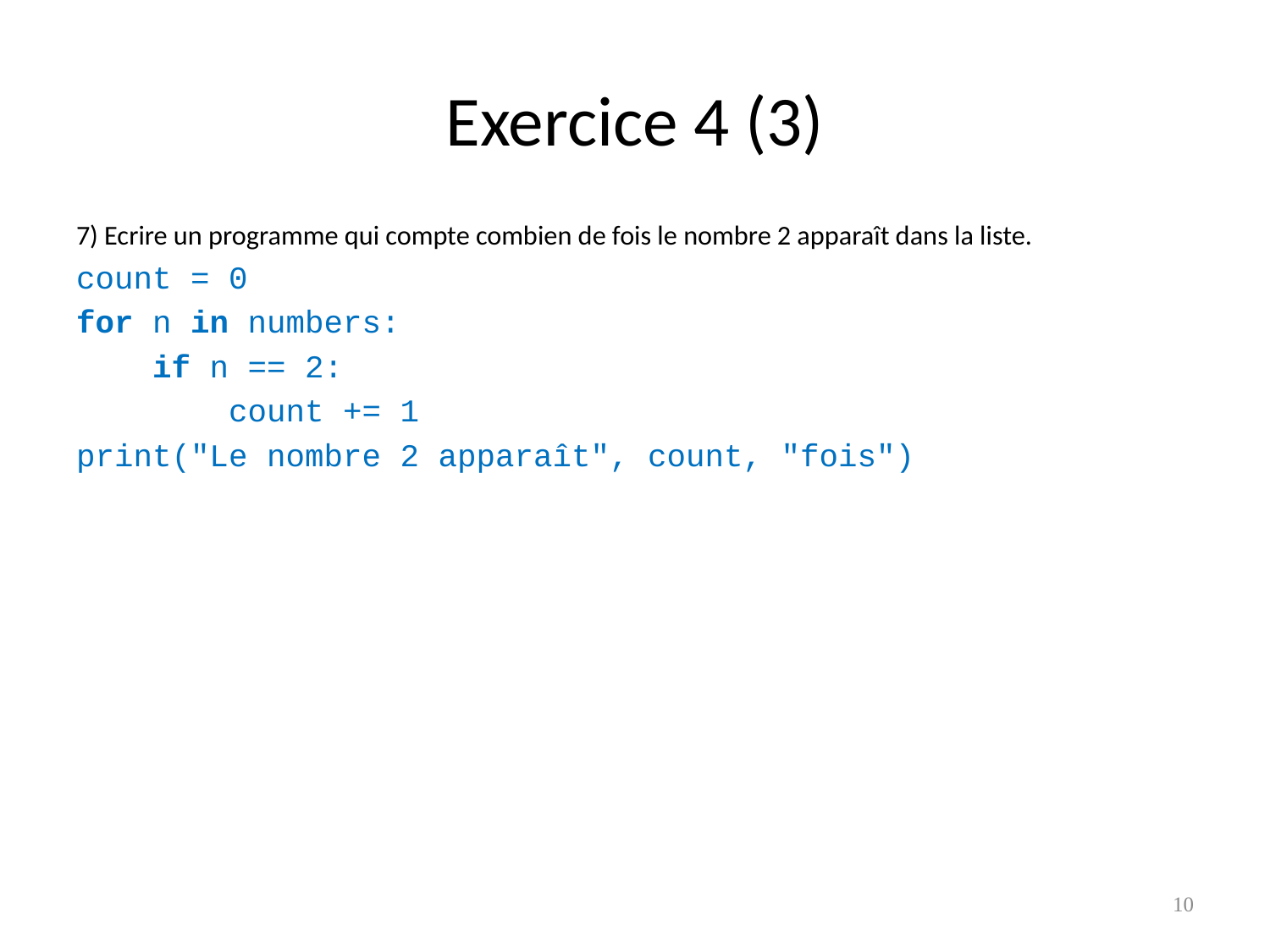

# Exercice 4 (3)
7) Ecrire un programme qui compte combien de fois le nombre 2 apparaît dans la liste.
count = 0
for n in numbers:
    if n == 2:
        count += 1
print("Le nombre 2 apparaît", count, "fois")
10